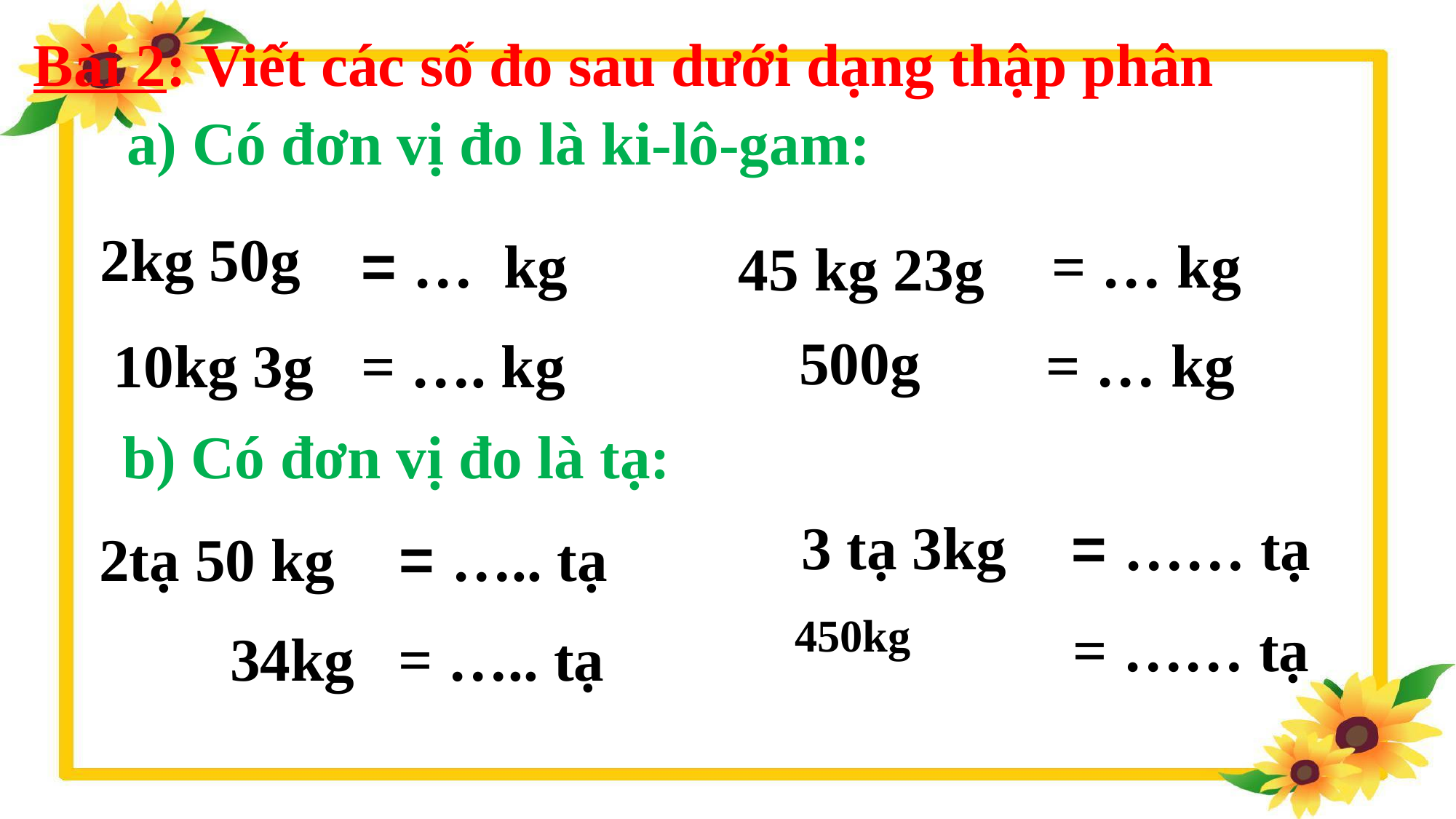

Bài 2: Viết các số đo sau dưới dạng thập phân
a) Có đơn vị đo là ki-lô-gam:
2kg 50g
= … kg
= …  kg
45 kg 23g

500g
= … kg
10kg 3g
= …. kg
  b) Có đơn vị đo là tạ:
3 tạ 3kg
= …… tạ
2tạ 50 kg
= ….. tạ
450kg
= …… tạ
34kg
= ….. tạ